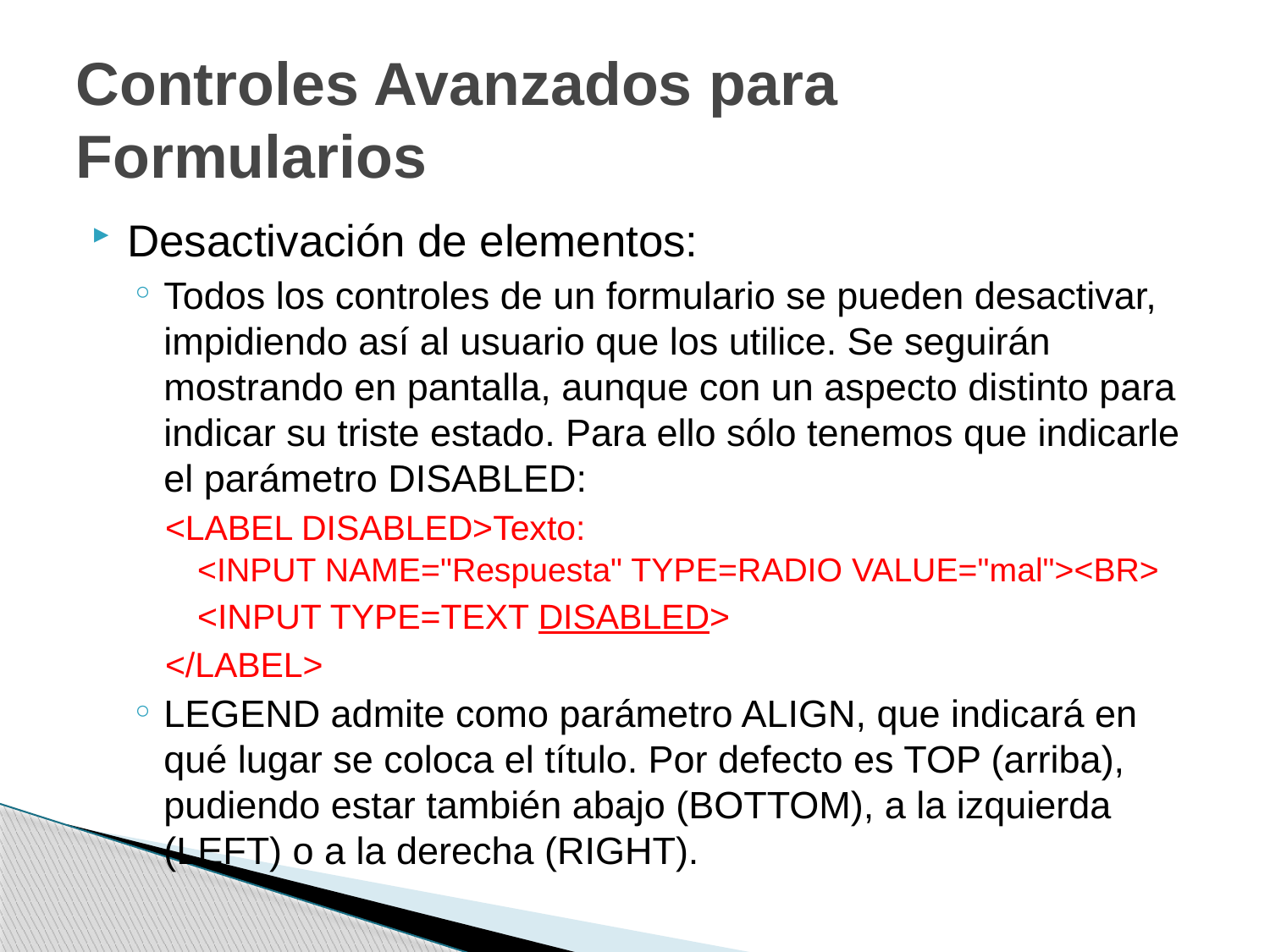

# Controles Avanzados para Formularios
Desactivación de elementos:
Todos los controles de un formulario se pueden desactivar, impidiendo así al usuario que los utilice. Se seguirán mostrando en pantalla, aunque con un aspecto distinto para indicar su triste estado. Para ello sólo tenemos que indicarle el parámetro DISABLED:
<LABEL DISABLED>Texto:
	<INPUT NAME="Respuesta" TYPE=RADIO VALUE="mal"><BR>
	<INPUT TYPE=TEXT DISABLED>
</LABEL>
LEGEND admite como parámetro ALIGN, que indicará en qué lugar se coloca el título. Por defecto es TOP (arriba), pudiendo estar también abajo (BOTTOM), a la izquierda (LEFT) o a la derecha (RIGHT).